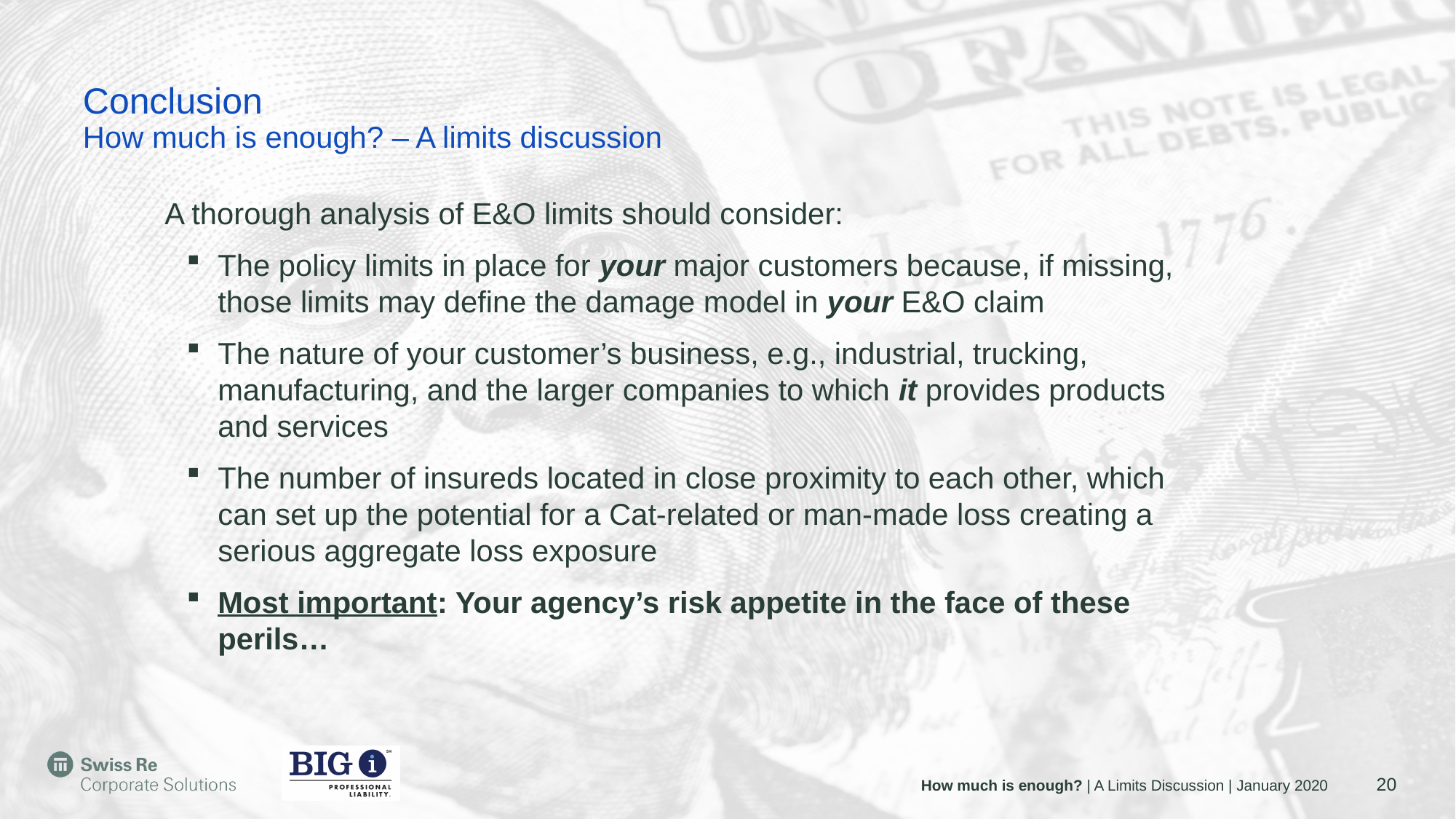

# Conclusion How much is enough? – A limits discussion
A thorough analysis of E&O limits should consider:
The policy limits in place for your major customers because, if missing, those limits may define the damage model in your E&O claim
The nature of your customer’s business, e.g., industrial, trucking, manufacturing, and the larger companies to which it provides products and services
The number of insureds located in close proximity to each other, which can set up the potential for a Cat-related or man-made loss creating a serious aggregate loss exposure
Most important: Your agency’s risk appetite in the face of these perils…
20